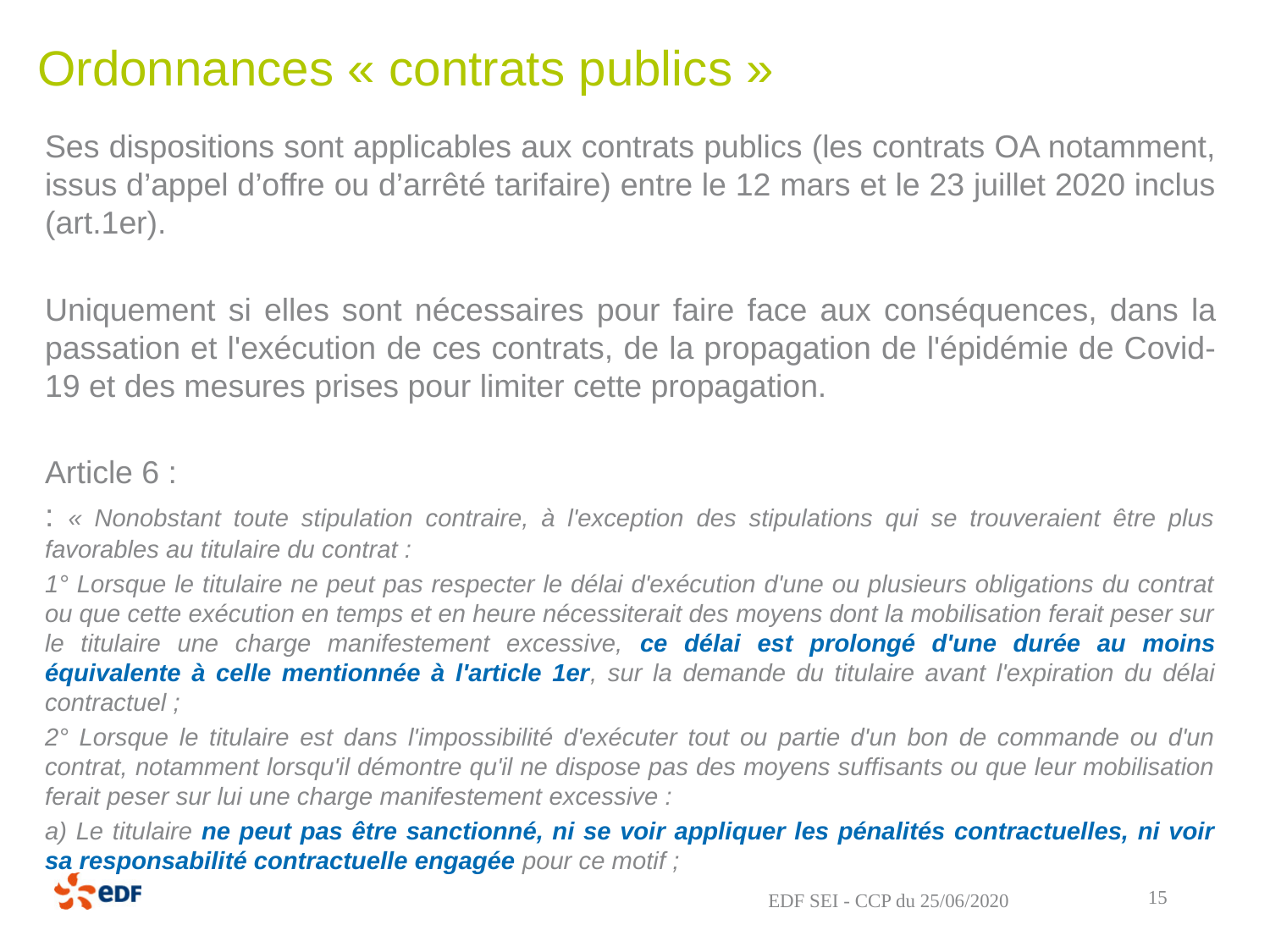

# Ordonnances « contrats publics »
Ses dispositions sont applicables aux contrats publics (les contrats OA notamment, issus d’appel d’offre ou d’arrêté tarifaire) entre le 12 mars et le 23 juillet 2020 inclus (art.1er).

Uniquement si elles sont nécessaires pour faire face aux conséquences, dans la passation et l'exécution de ces contrats, de la propagation de l'épidémie de Covid-19 et des mesures prises pour limiter cette propagation.

Article 6 :
: « Nonobstant toute stipulation contraire, à l'exception des stipulations qui se trouveraient être plus favorables au titulaire du contrat :
1° Lorsque le titulaire ne peut pas respecter le délai d'exécution d'une ou plusieurs obligations du contrat ou que cette exécution en temps et en heure nécessiterait des moyens dont la mobilisation ferait peser sur le titulaire une charge manifestement excessive, ce délai est prolongé d'une durée au moins équivalente à celle mentionnée à l'article 1er, sur la demande du titulaire avant l'expiration du délai contractuel ;
2° Lorsque le titulaire est dans l'impossibilité d'exécuter tout ou partie d'un bon de commande ou d'un contrat, notamment lorsqu'il démontre qu'il ne dispose pas des moyens suffisants ou que leur mobilisation ferait peser sur lui une charge manifestement excessive :
a) Le titulaire ne peut pas être sanctionné, ni se voir appliquer les pénalités contractuelles, ni voir sa responsabilité contractuelle engagée pour ce motif ;
15
EDF SEI - CCP du 25/06/2020